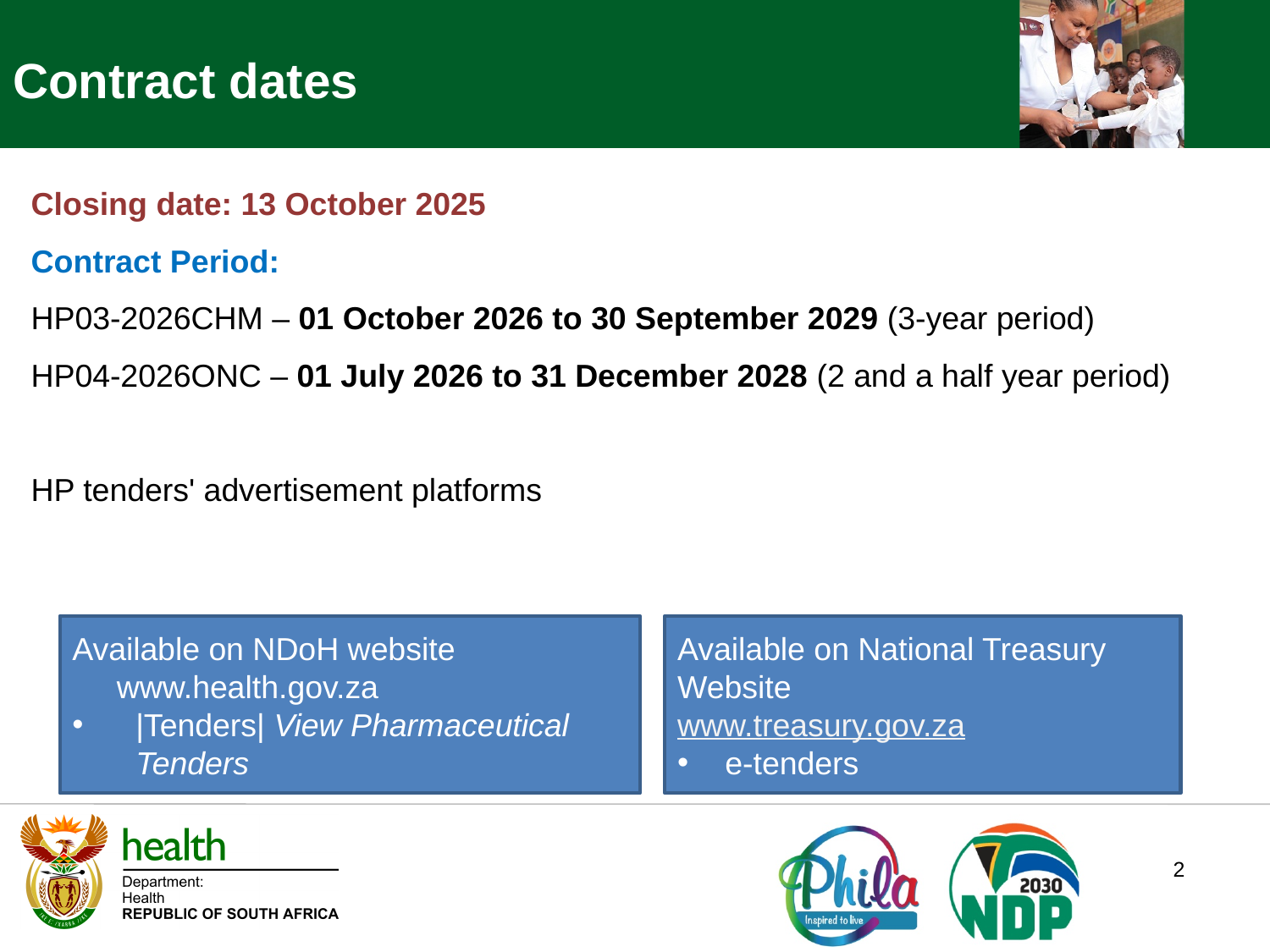

Contract dates
Closing date: 13 October 2025
Contract Period:
HP03-2026CHM – 01 October 2026 to 30 September 2029 (3-year period)
HP04-2026ONC – 01 July 2026 to 31 December 2028 (2 and a half year period)

HP tenders' advertisement platforms

Available on NDoH website
     www.health.gov.za
|Tenders| View Pharmaceutical Tenders
Available on National Treasury Website
www.treasury.gov.za
e-tenders
2